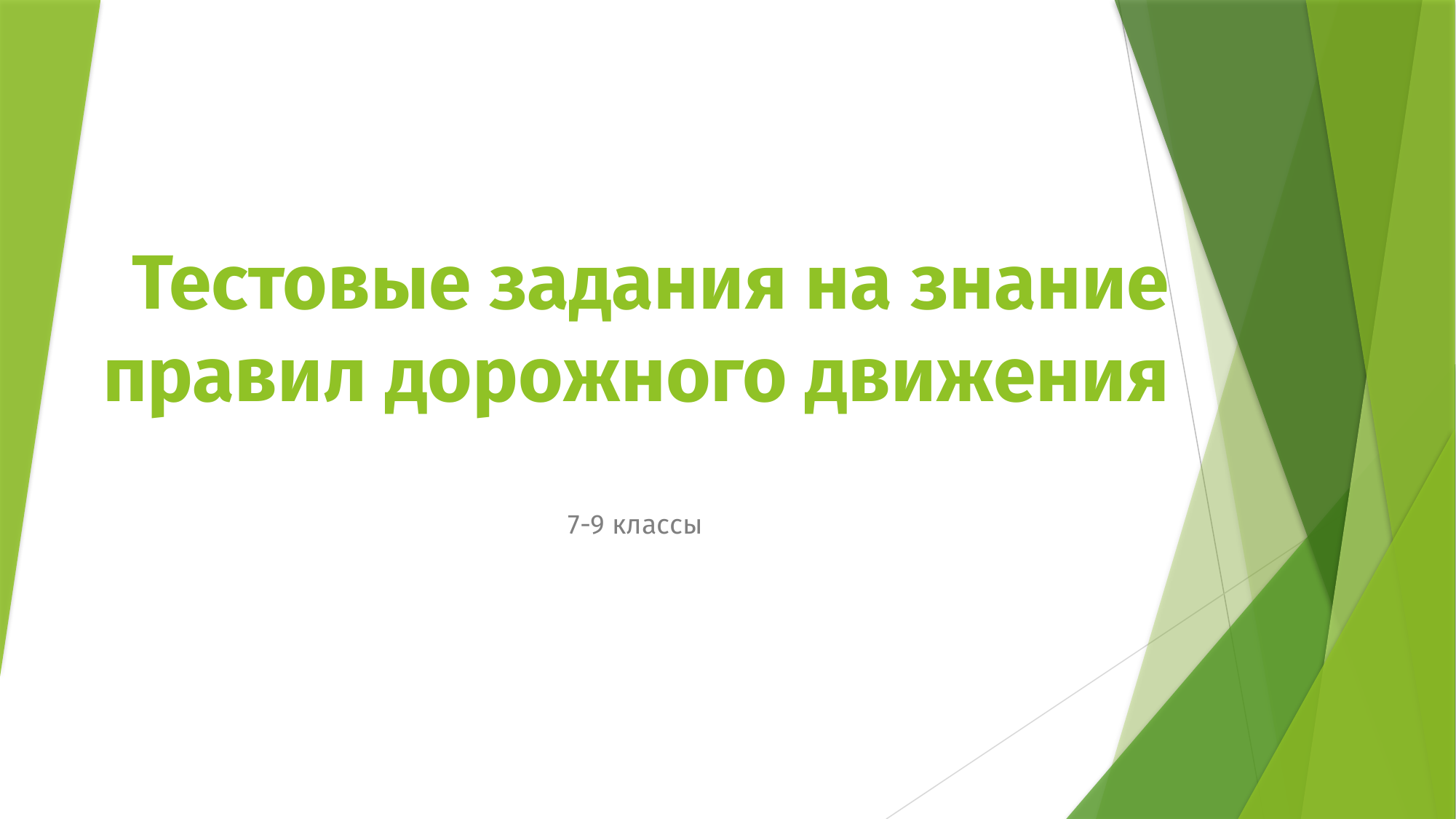

# Тестовые задания на знание правил дорожного движения
7-9 классы